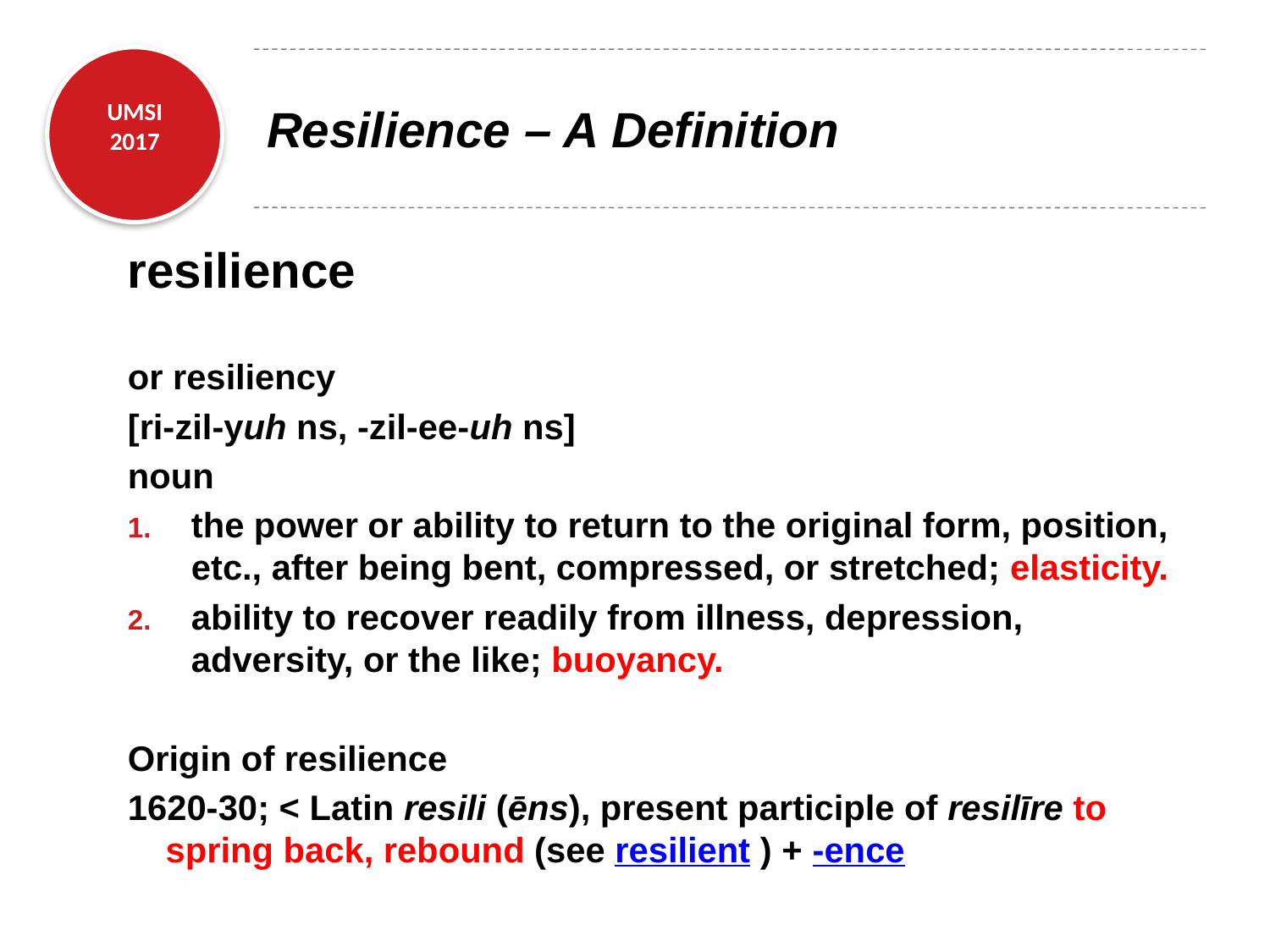

# Resilience – A Definition
resilience

or resiliency
[ri-zil-yuh ns, -zil-ee-uh ns]
noun
the power or ability to return to the original form, position, etc., after being bent, compressed, or stretched; elasticity.
ability to recover readily from illness, depression, adversity, or the like; buoyancy.

Origin of resilience
1620-30; < Latin resili (ēns), present participle of resilīre to spring back, rebound (see resilient ) + -ence